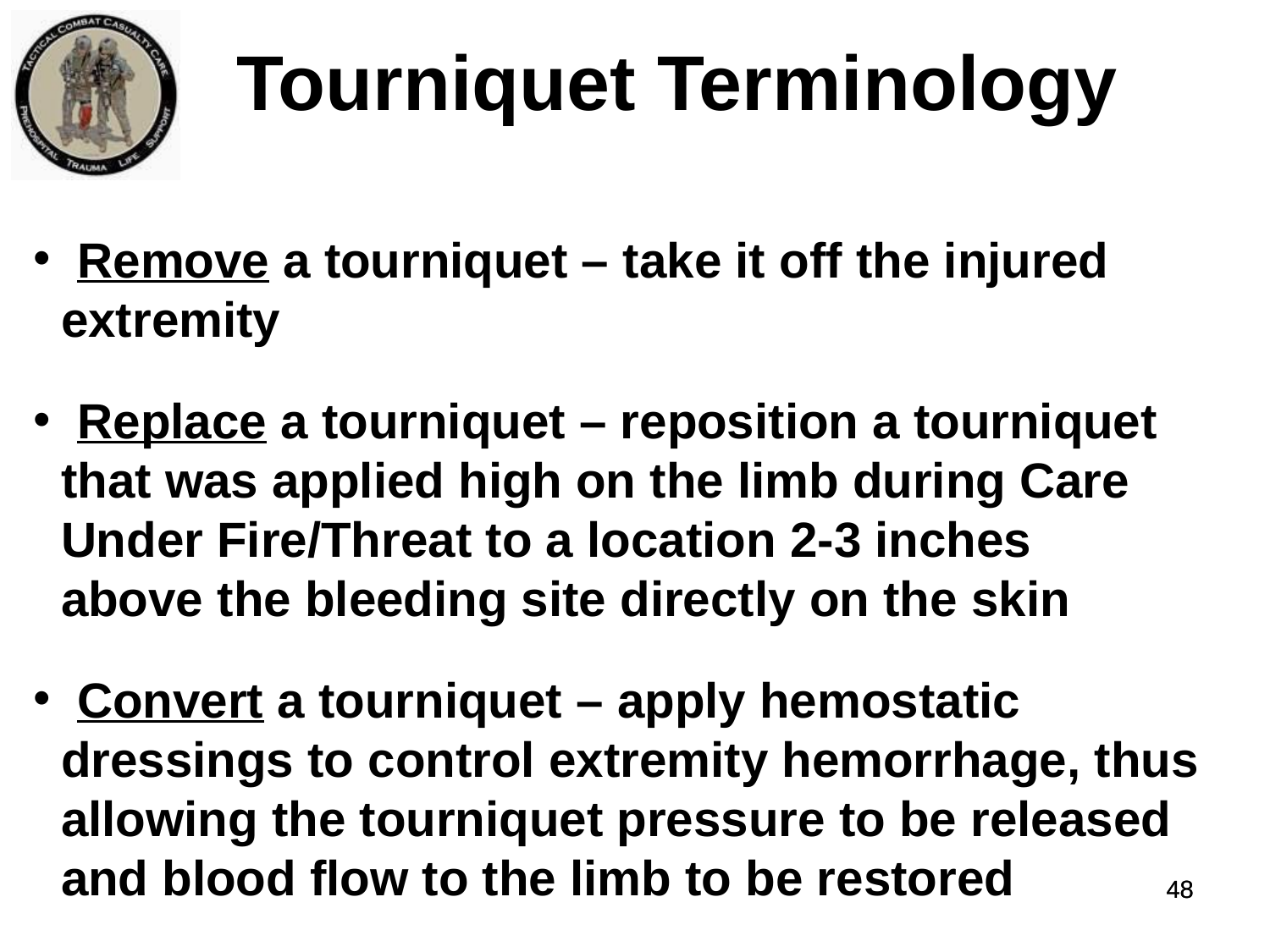

Tourniquet Terminology
 Remove a tourniquet – take it off the injured
  extremity

 Replace a tourniquet – reposition a tourniquet
  that was applied high on the limb during Care
  Under Fire/Threat to a location 2-3 inches
  above the bleeding site directly on the skin

 Convert a tourniquet – apply hemostatic
  dressings to control extremity hemorrhage, thus
  allowing the tourniquet pressure to be released
  and blood flow to the limb to be restored

48
48